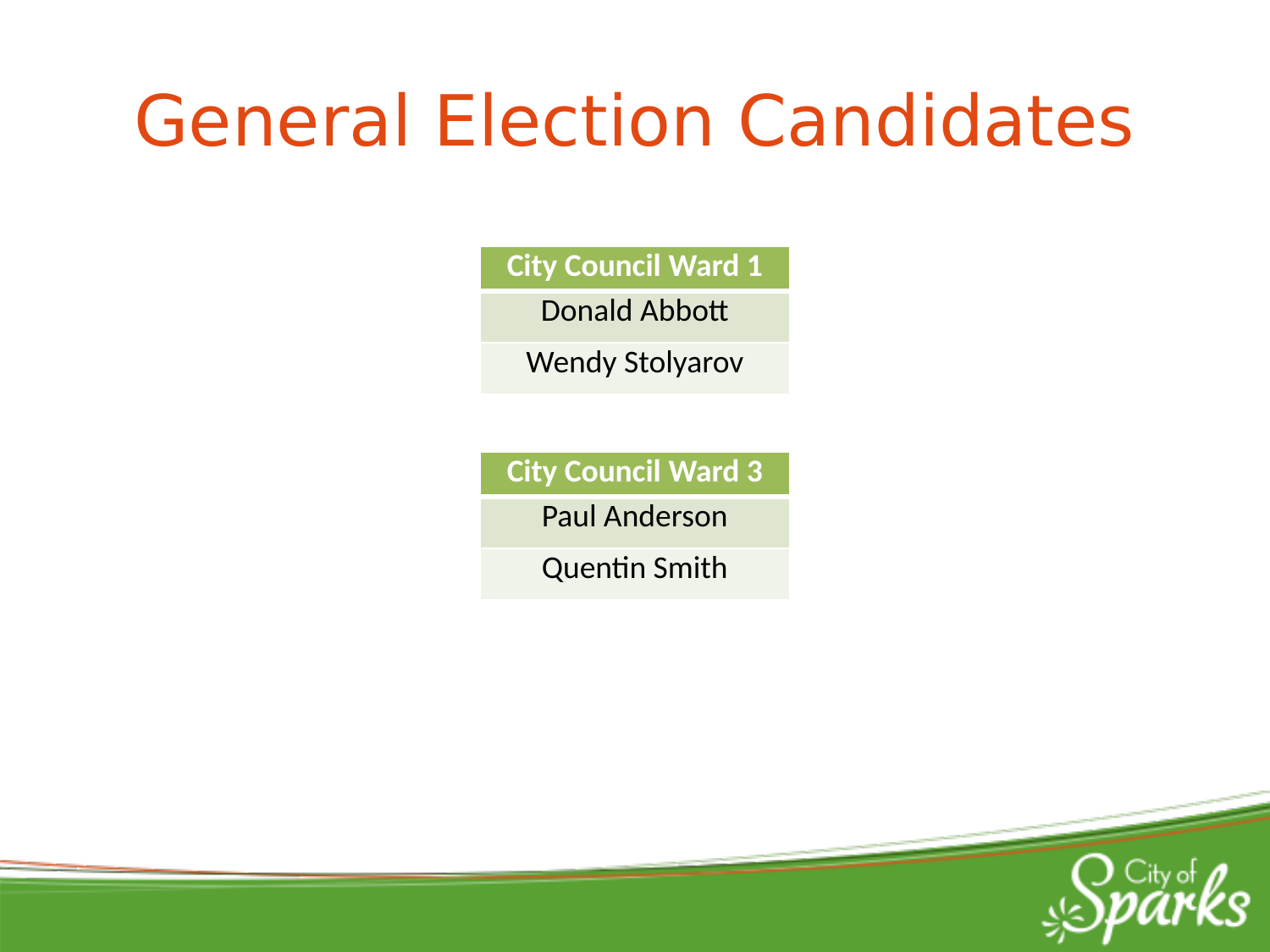

# General Election Candidates
| City Council Ward 1 |
| --- |
| Donald Abbott |
| Wendy Stolyarov |
| City Council Ward 3 |
| --- |
| Paul Anderson |
| Quentin Smith |